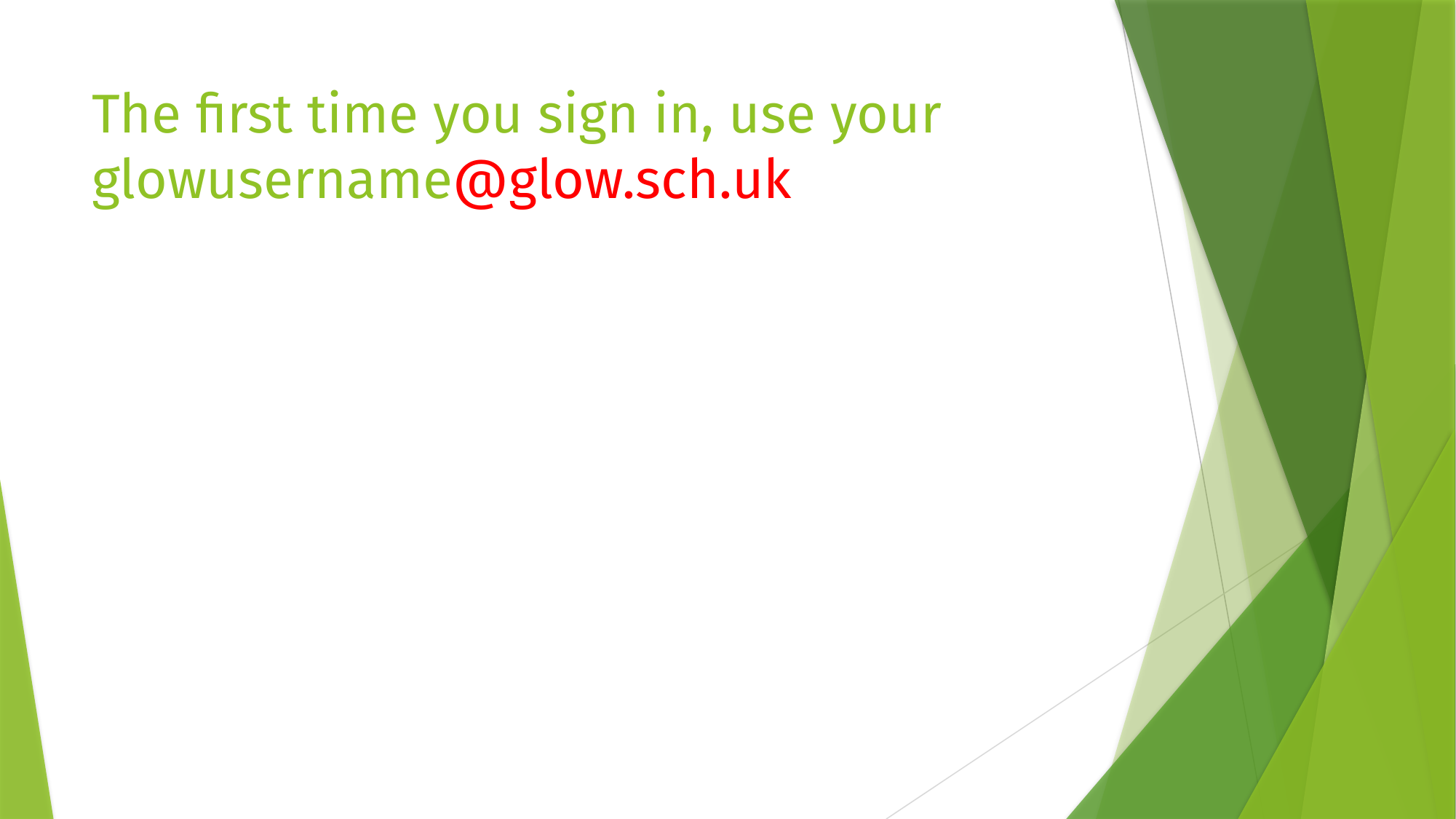

# The first time you sign in, use your glowusername@glow.sch.uk